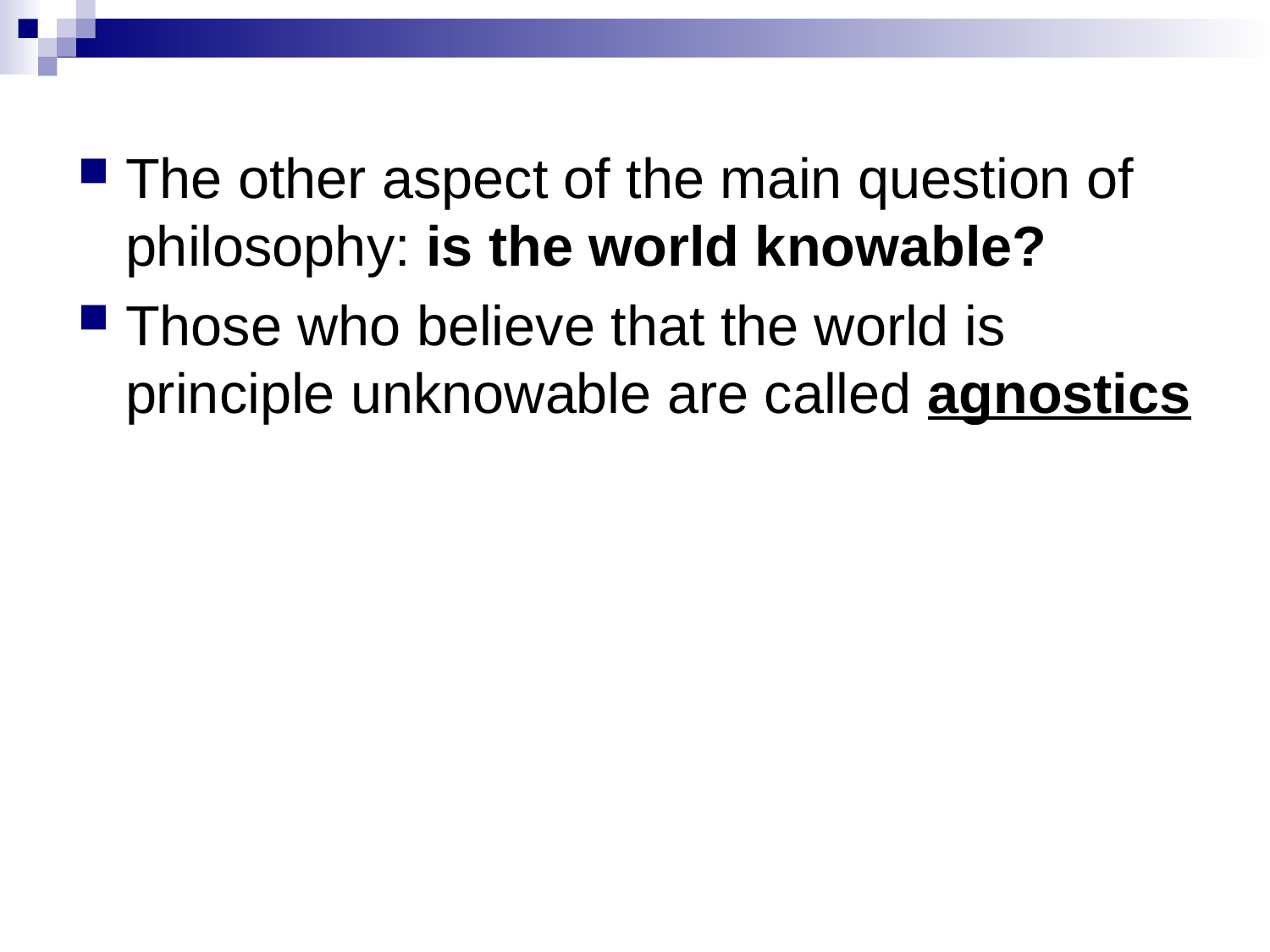

#
The other aspect of the main question of philosophy: is the world knowable?
Those who believe that the world is principle unknowable are called agnostics